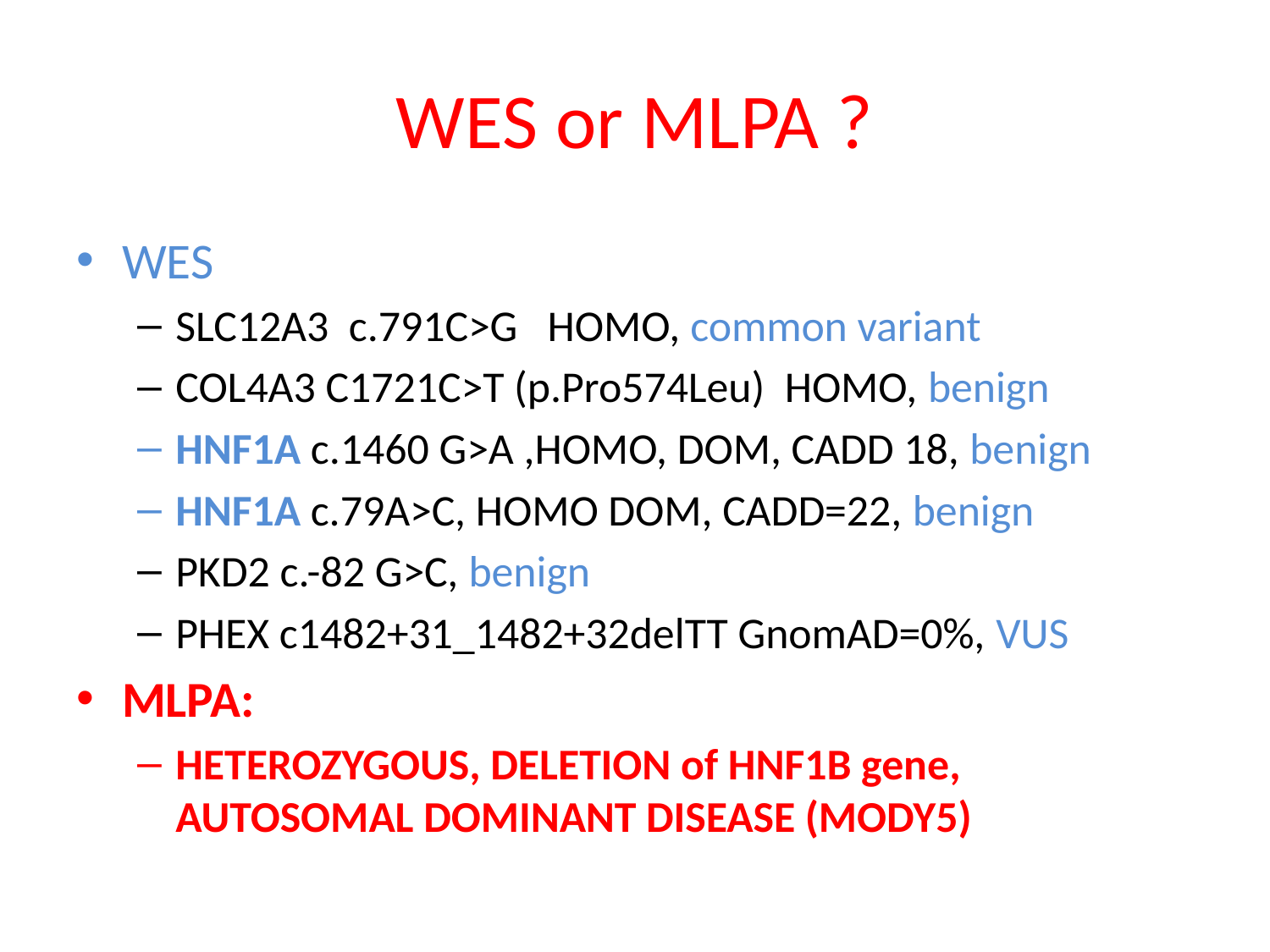

# WES or MLPA ?
WES
SLC12A3  c.791C>G   HOMO, common variant
COL4A3 C1721C>T (p.Pro574Leu)  HOMO, benign
HNF1A c.1460 G>A ,HOMO, DOM, CADD 18, benign
HNF1A c.79A>C, HOMO DOM, CADD=22, benign
PKD2 c.-82 G>C, benign
PHEX c1482+31_1482+32delTT GnomAD=0%, VUS
MLPA:
HETEROZYGOUS, DELETION of HNF1B gene, AUTOSOMAL DOMINANT DISEASE (MODY5)